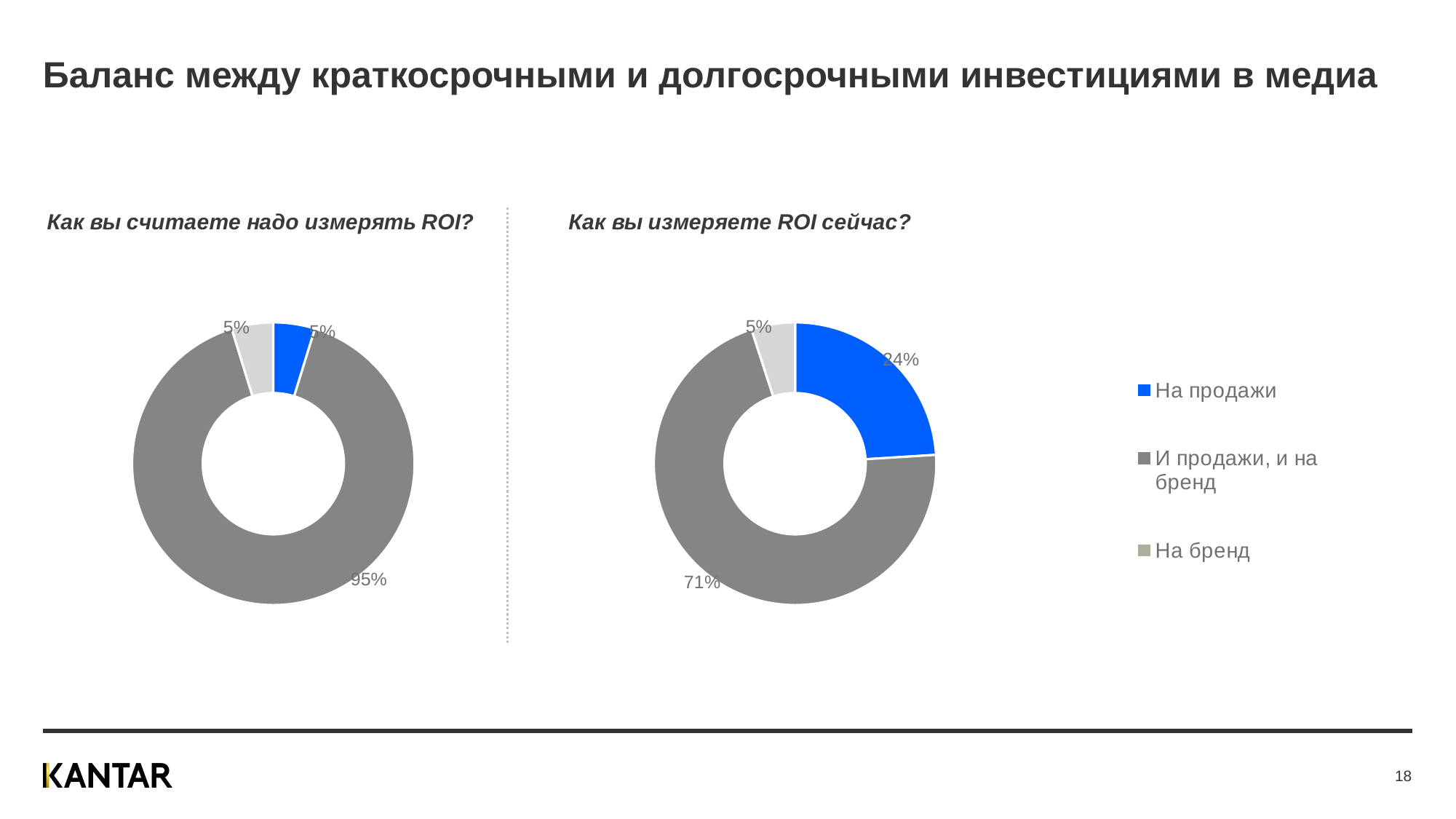

# Баланс между краткосрочными и долгосрочными инвестициями в медиа

### Chart: Как вы считаете надо измерять ROI?

| Category | Sales |
|---|---|
| Short-term (sales) | 0.05 |
| A mix of both short-term and long-term | 0.95 |
| Long-term (brand) | 0.05 |

### Chart: Как вы измеряете ROI сейчас?

| Category | Sales |
|---|---|
| Short-term (sales) | 0.24 |
| A mix of both short-term and long-term | 0.71 |
| Long-term (brand) | 0.05 |

### Chart

| Category | Sales |
|---|---|
| На продажи | 0.08 |
| И продажи, и на бренд | 0.82 |
| На бренд | 0.09 |
18